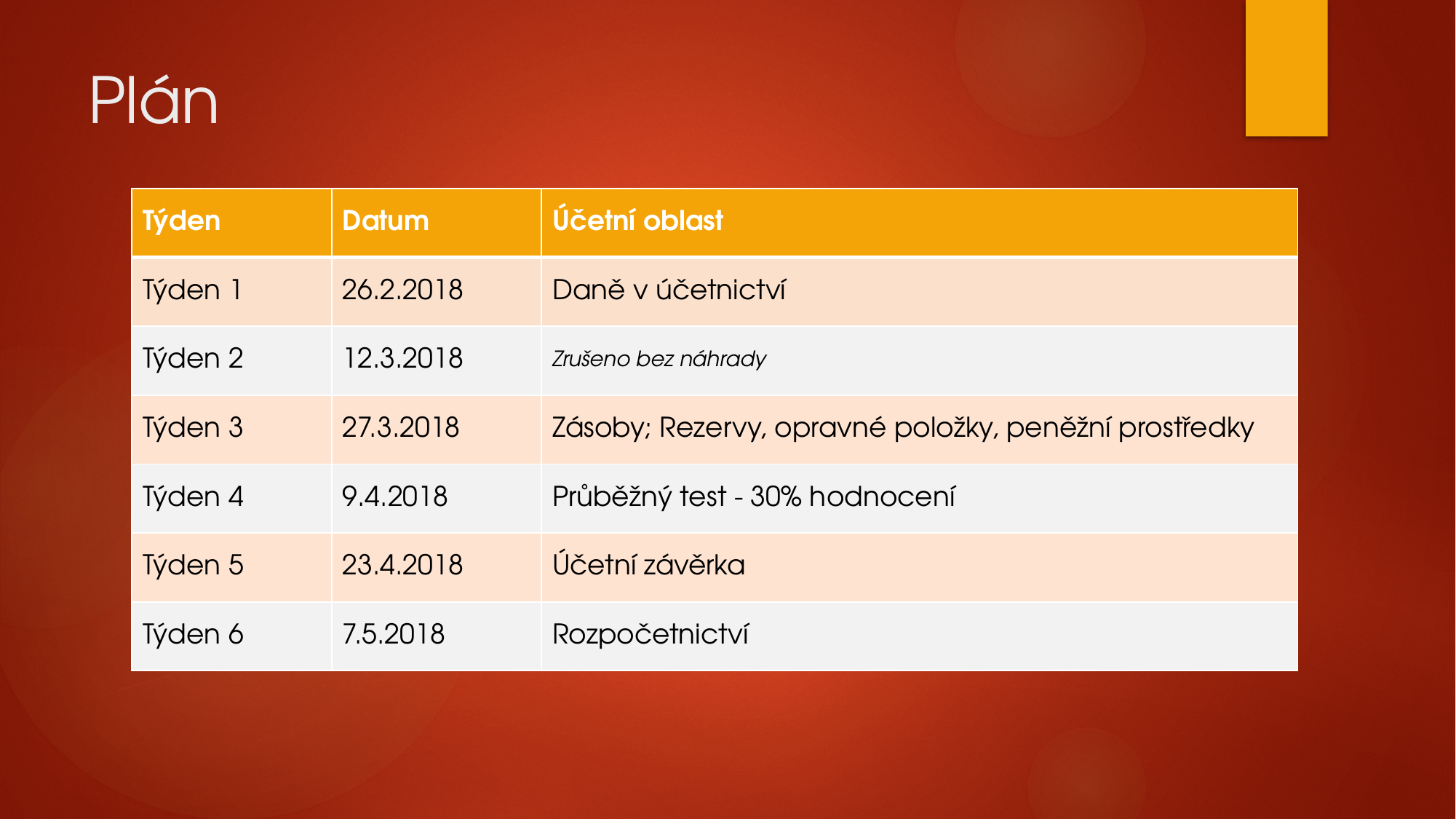

# Plán
| Týden | Datum | Účetní oblast |
| --- | --- | --- |
| Týden 1 | 26.2.2018 | Daně v účetnictví |
| Týden 2 | 12.3.2018 | Zrušeno bez náhrady |
| Týden 3 | 27.3.2018 | Zásoby; Rezervy, opravné položky, peněžní prostředky |
| Týden 4 | 9.4.2018 | Průběžný test - 30% hodnocení |
| Týden 5 | 23.4.2018 | Účetní závěrka |
| Týden 6 | 7.5.2018 | Rozpočetnictví |